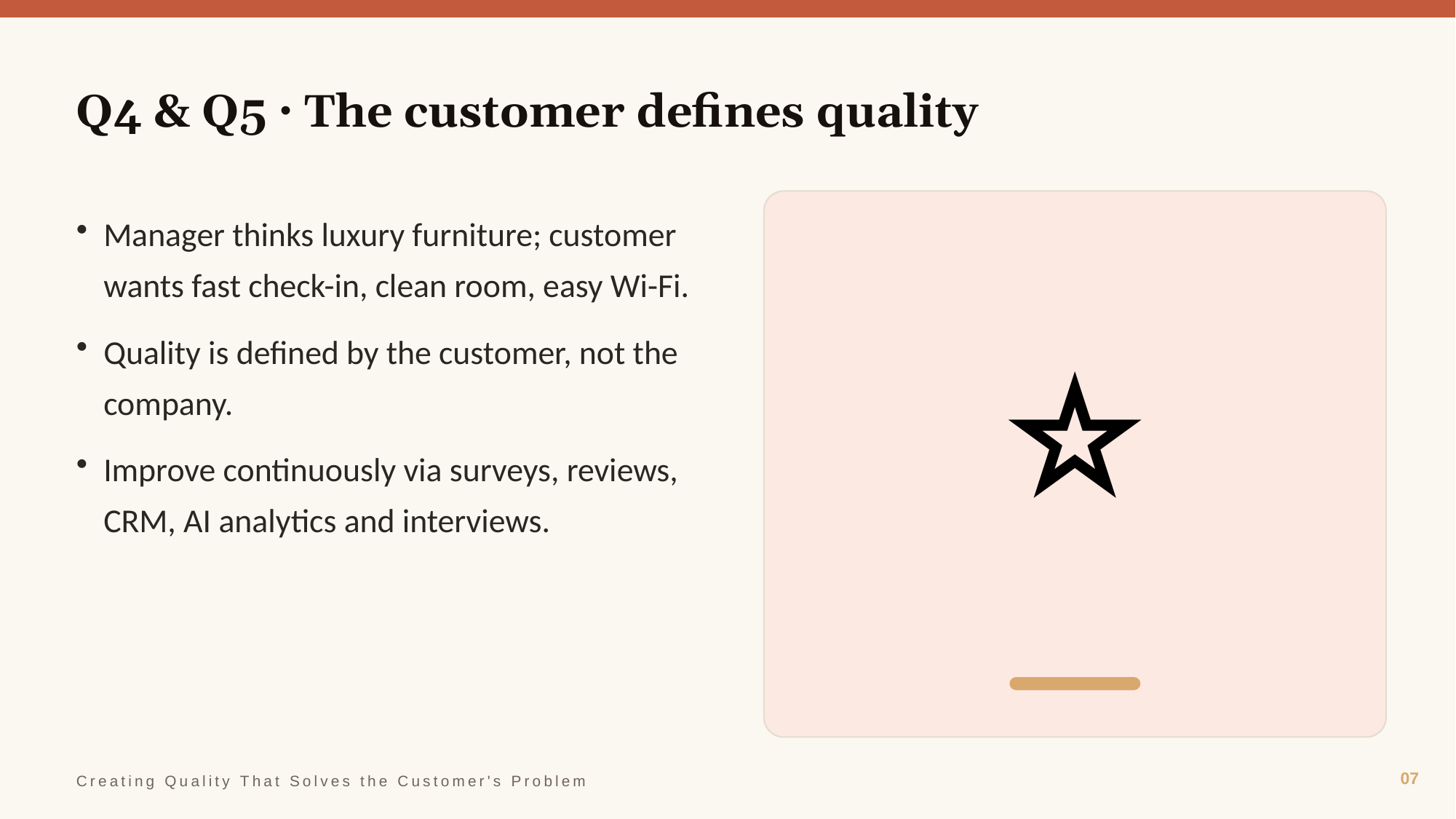

Q4 & Q5 · The customer defines quality

⭐
Manager thinks luxury furniture; customer wants fast check-in, clean room, easy Wi-Fi.
Quality is defined by the customer, not the company.
Improve continuously via surveys, reviews, CRM, AI analytics and interviews.

07
Creating Quality That Solves the Customer's Problem